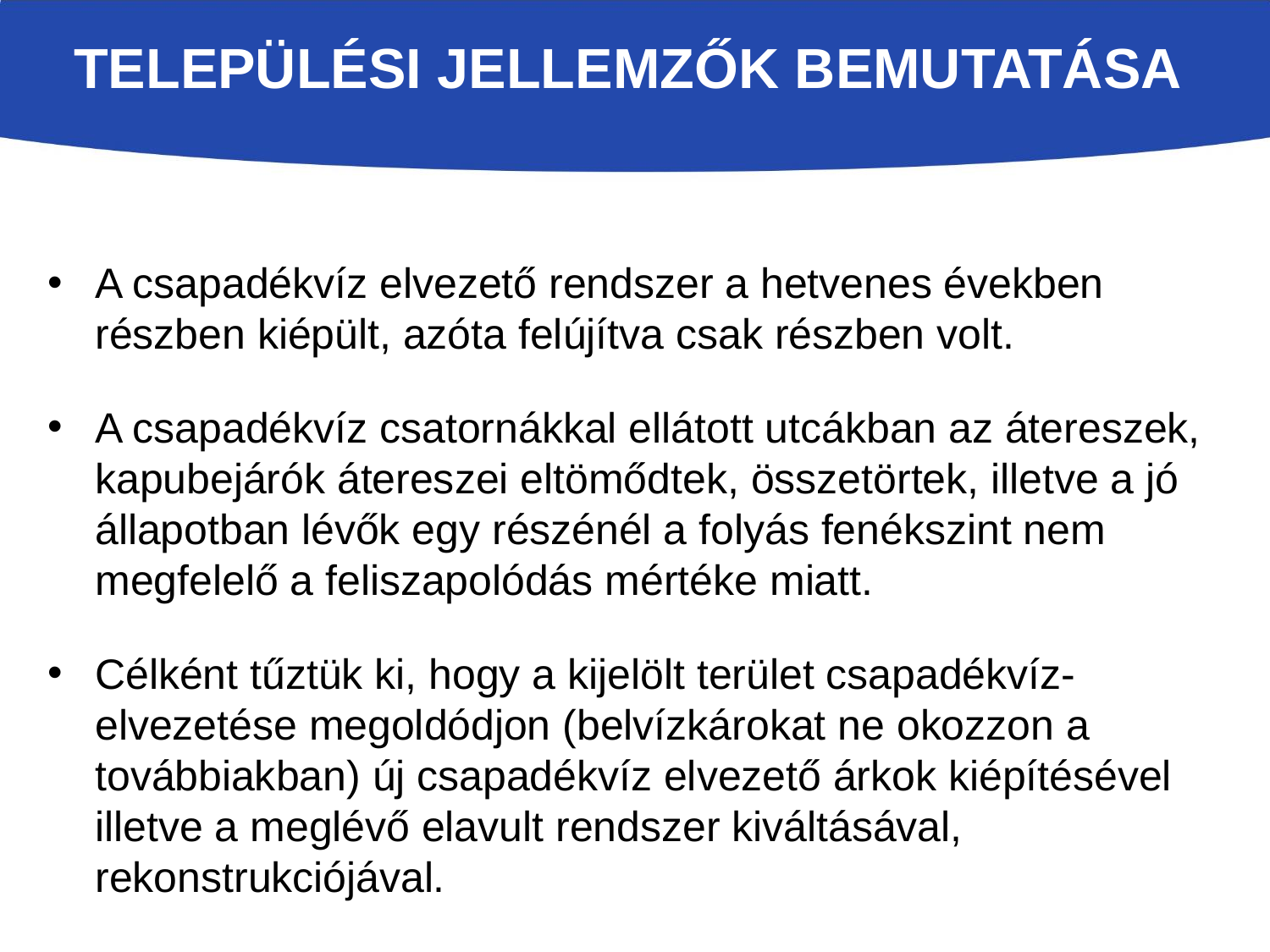

# Települési jellemzők bemutatása

A csapadékvíz elvezető rendszer a hetvenes években részben kiépült, azóta felújítva csak részben volt.

A csapadékvíz csatornákkal ellátott utcákban az átereszek, kapubejárók átereszei eltömődtek, összetörtek, illetve a jó állapotban lévők egy részénél a folyás fenékszint nem megfelelő a feliszapolódás mértéke miatt.

Célként tűztük ki, hogy a kijelölt terület csapadékvíz-elvezetése megoldódjon (belvízkárokat ne okozzon a továbbiakban) új csapadékvíz elvezető árkok kiépítésével illetve a meglévő elavult rendszer kiváltásával, rekonstrukciójával.